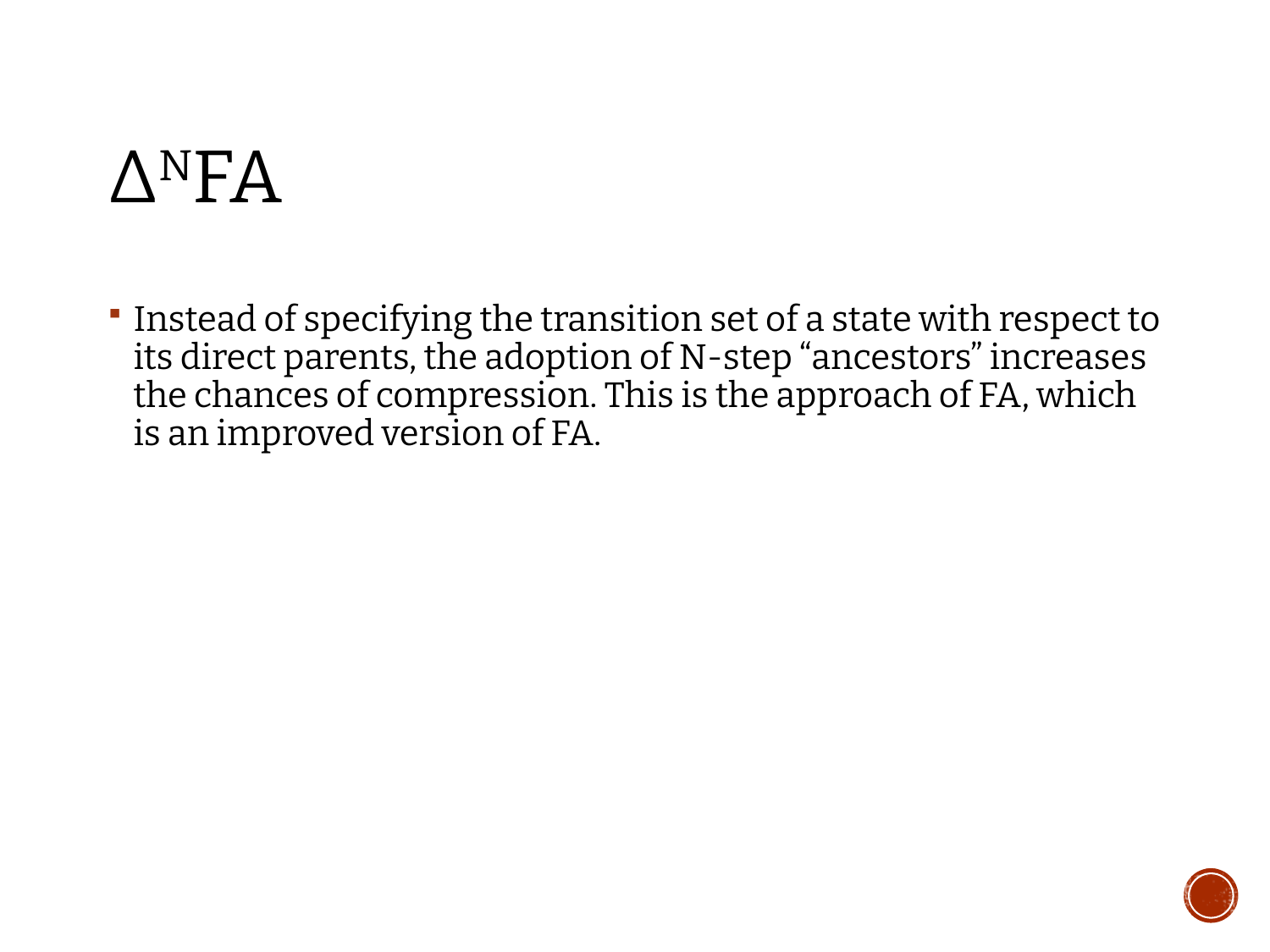

# δnFA
Instead of specifying the transition set of a state with respect to its direct parents, the adoption of N-step “ancestors” increases the chances of compression. This is the approach of FA, which is an improved version of FA.